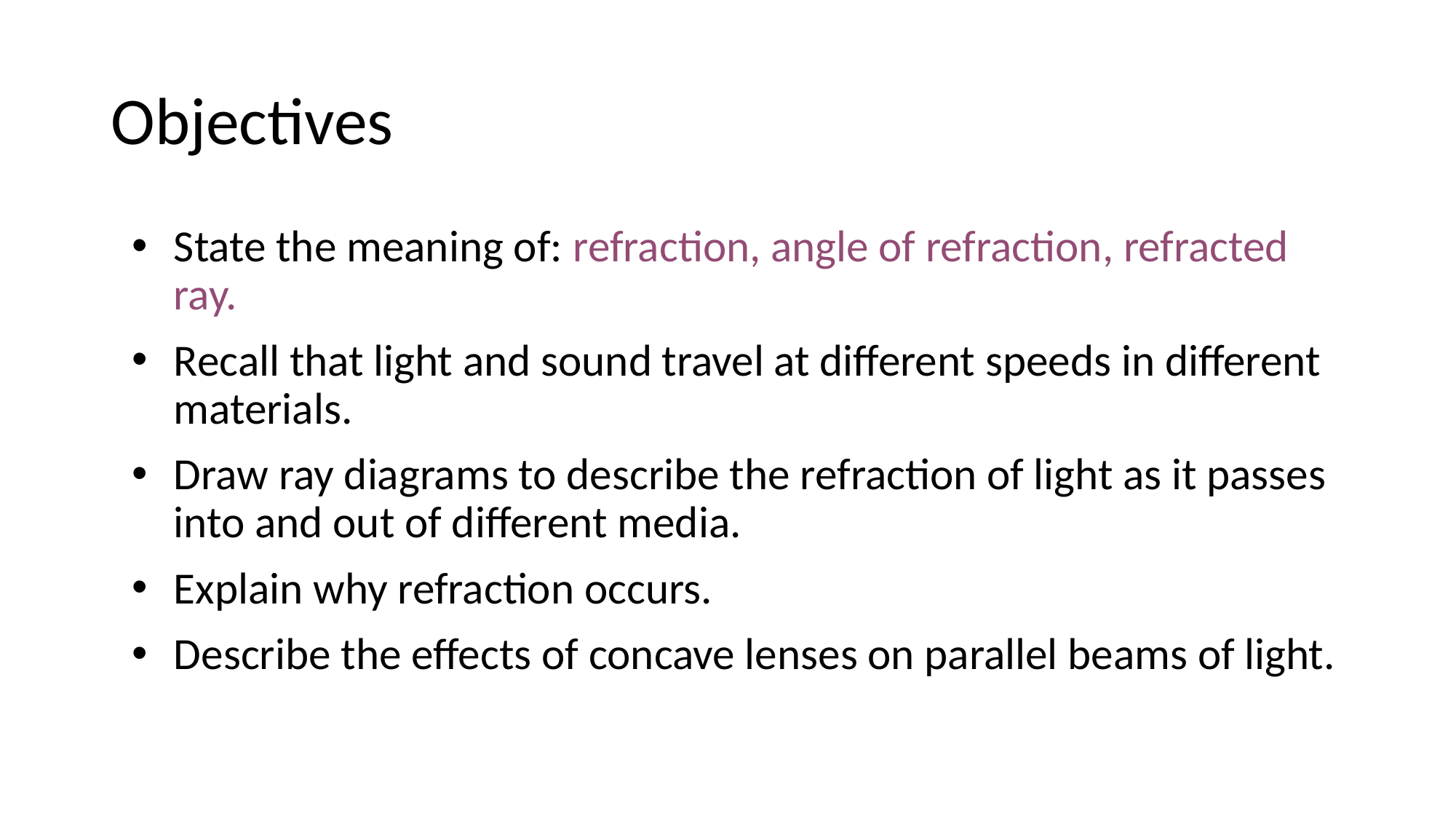

# Objectives
State the meaning of: refraction, angle of refraction, refracted ray.
Recall that light and sound travel at different speeds in different materials.
Draw ray diagrams to describe the refraction of light as it passes into and out of different media.
Explain why refraction occurs.
Describe the effects of concave lenses on parallel beams of light.

© Pearson Education Ltd 2014. Copying permitted for purchasing institution only.  This material is not copyright free.